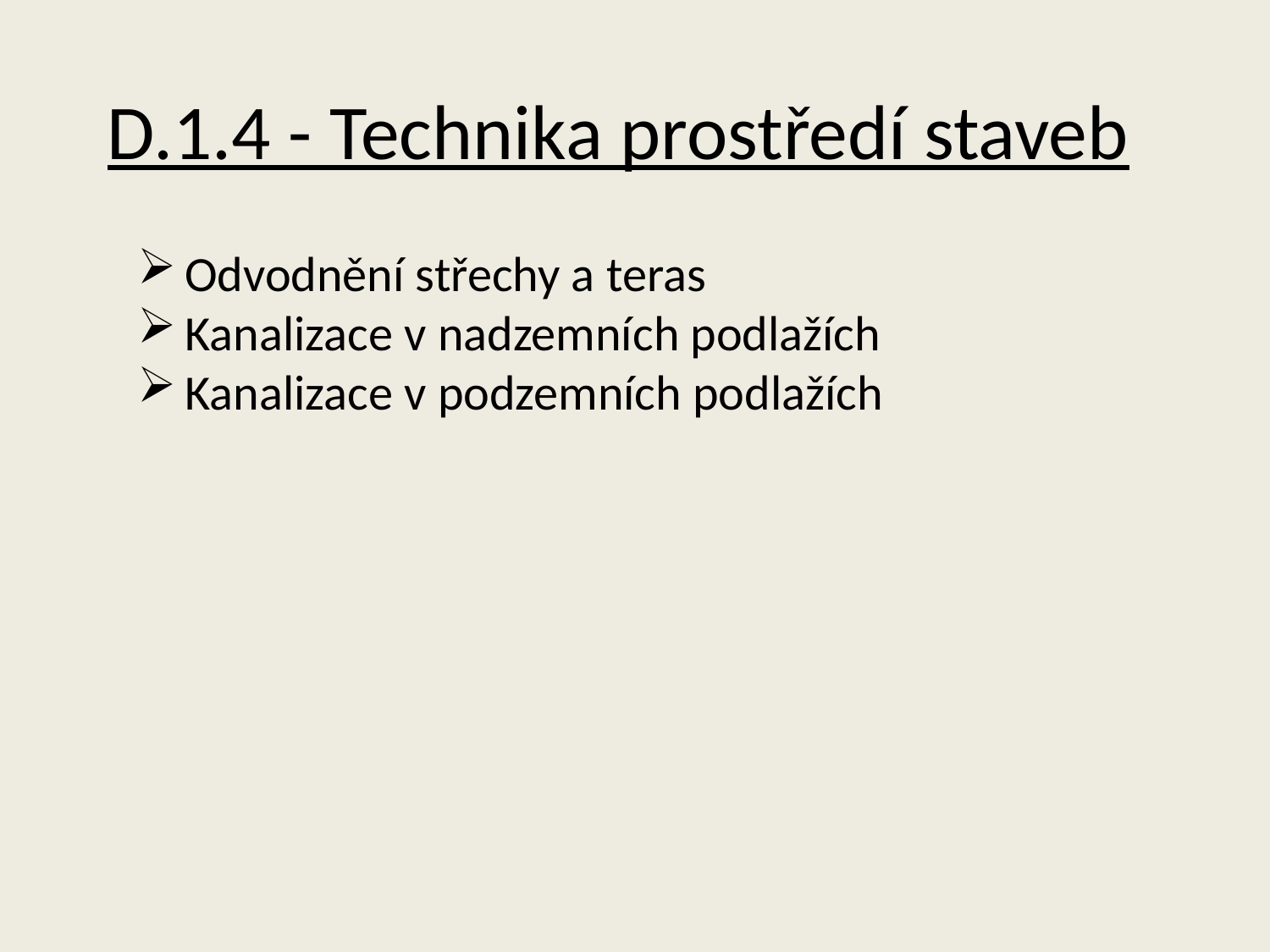

D.1.4 - Technika prostředí staveb
Odvodnění střechy a teras
Kanalizace v nadzemních podlažích
Kanalizace v podzemních podlažích